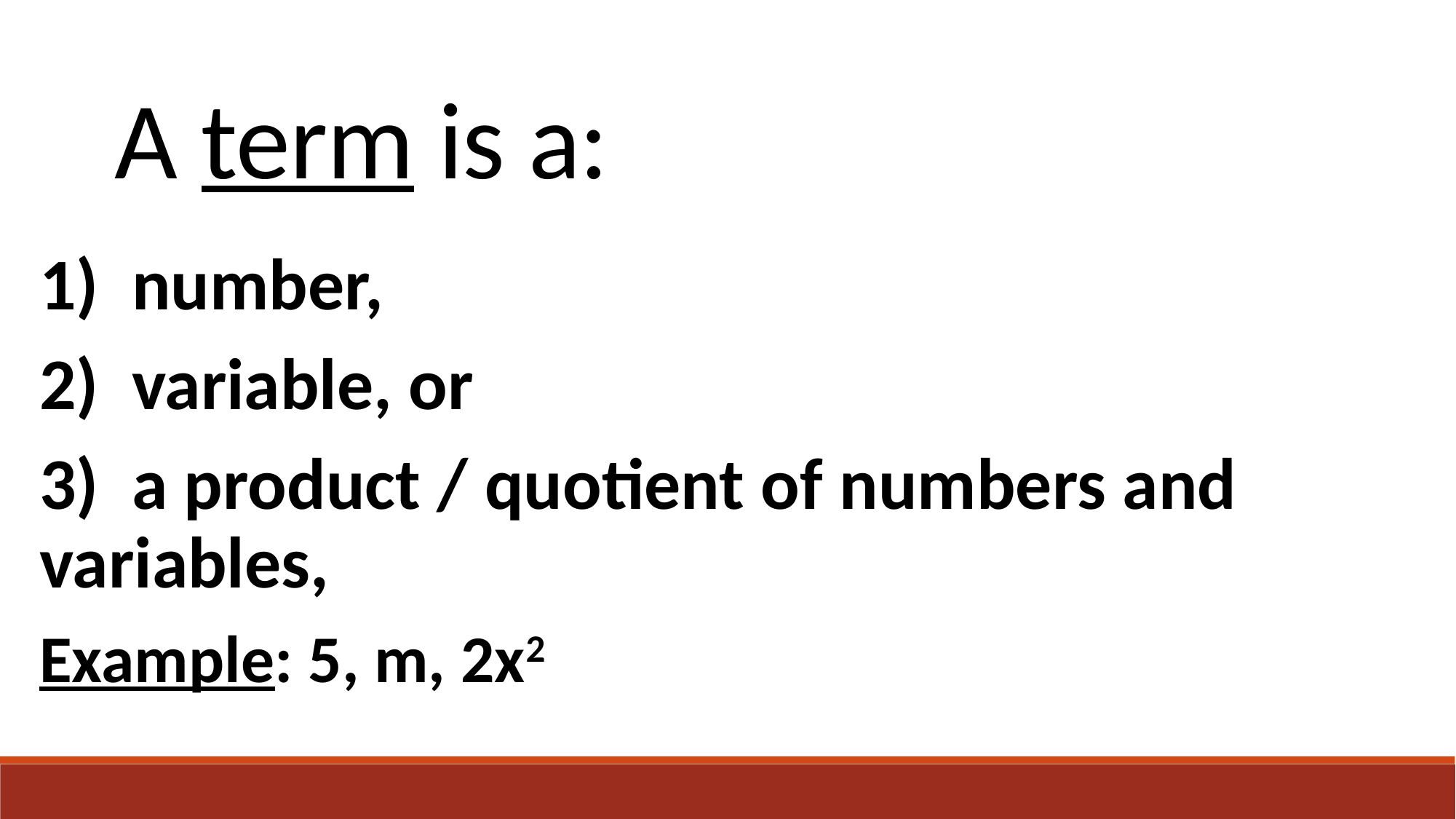

A term is a:
1)  number,
2)  variable, or
3)  a product / quotient of numbers and variables,
Example: 5, m, 2x2